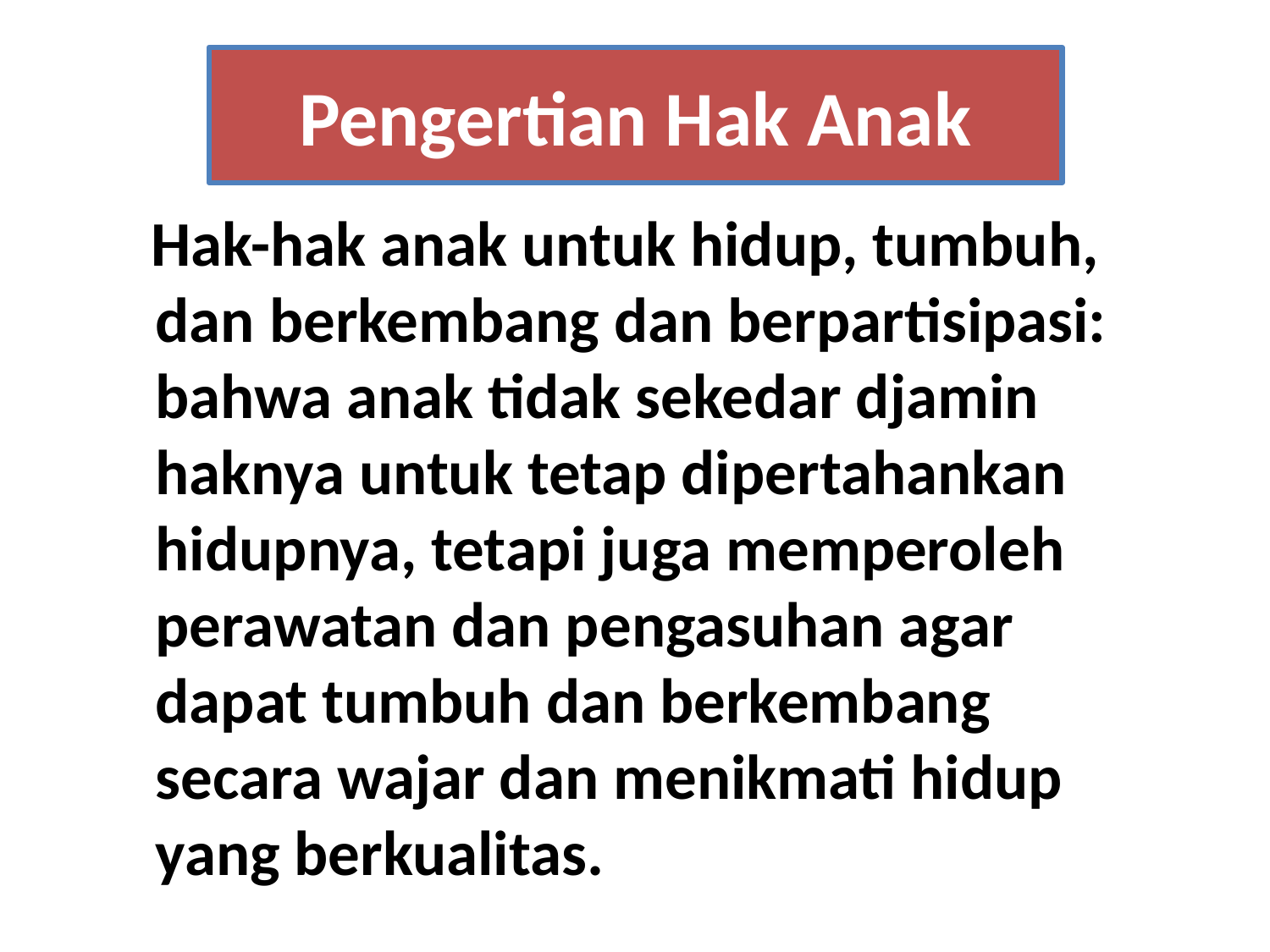

# Pengertian Hak Anak
   Hak-hak anak untuk hidup, tumbuh, dan berkembang dan berpartisipasi: bahwa anak tidak sekedar djamin haknya untuk tetap dipertahankan hidupnya, tetapi juga memperoleh perawatan dan pengasuhan agar dapat tumbuh dan berkembang secara wajar dan menikmati hidup yang berkualitas.